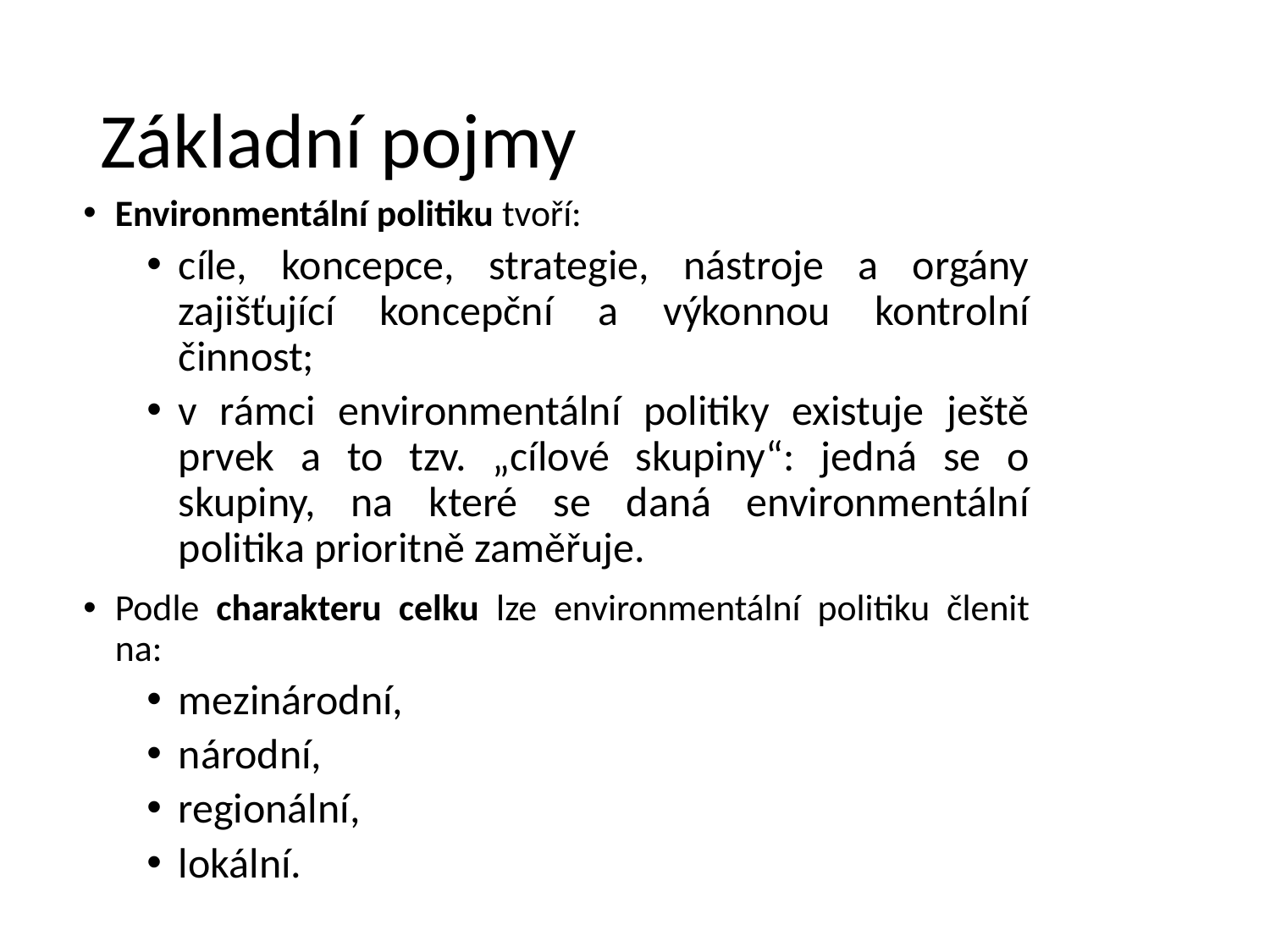

# Základní pojmy
Environmentální politiku tvoří:
cíle, koncepce, strategie, nástroje a orgány zajišťující koncepční a výkonnou kontrolní činnost;
v rámci environmentální politiky existuje ještě prvek a to tzv. „cílové skupiny“: jedná se o skupiny, na které se daná environmentální politika prioritně zaměřuje.
Podle charakteru celku lze environmentální politiku členit na:
mezinárodní,
národní,
regionální,
lokální.